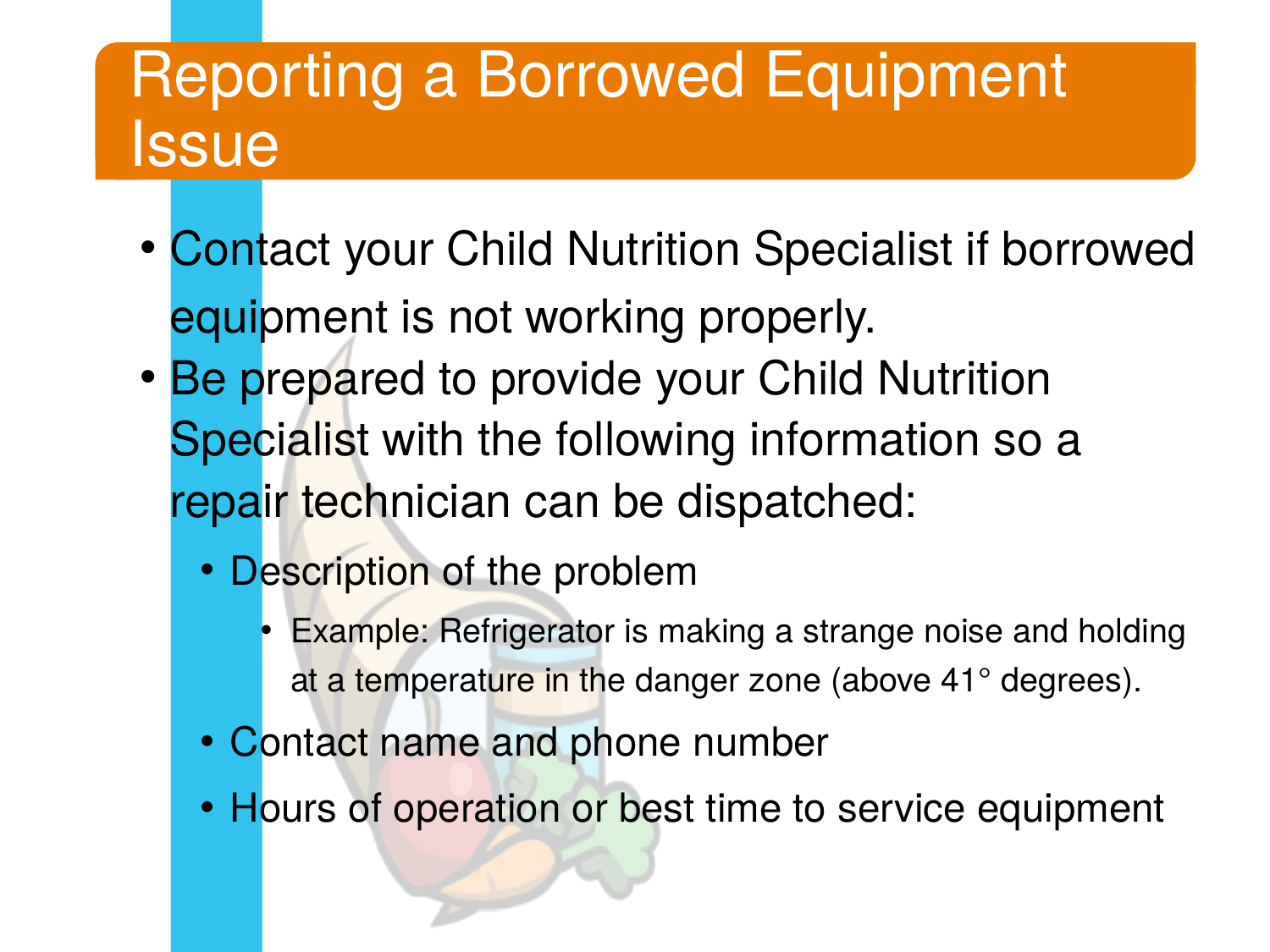

# Reporting a Borrowed Equipment Issue
Contact your Child Nutrition Specialist if borrowed equipment is not working properly.
Be prepared to provide your Child Nutrition Specialist with the following information so a repair technician can be dispatched:
Description of the problem
Example: Refrigerator is making a strange noise and holding at a temperature in the danger zone (above 41° degrees).
Contact name and phone number
Hours of operation or best time to service equipment